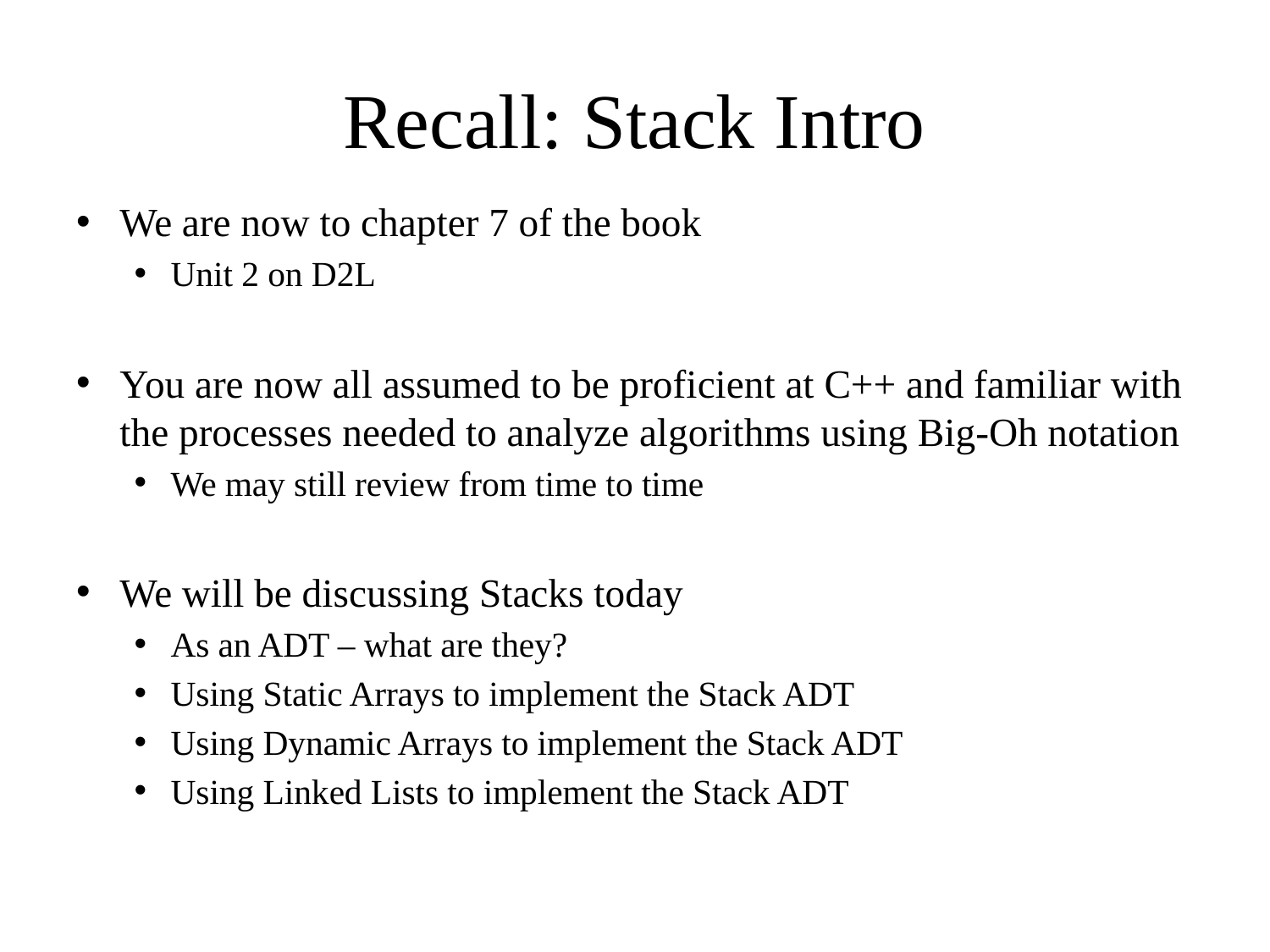

# Recall: Stack Intro
We are now to chapter 7 of the book
Unit 2 on D2L

You are now all assumed to be proficient at C++ and familiar with the processes needed to analyze algorithms using Big-Oh notation
We may still review from time to time

We will be discussing Stacks today
As an ADT – what are they?
Using Static Arrays to implement the Stack ADT
Using Dynamic Arrays to implement the Stack ADT
Using Linked Lists to implement the Stack ADT